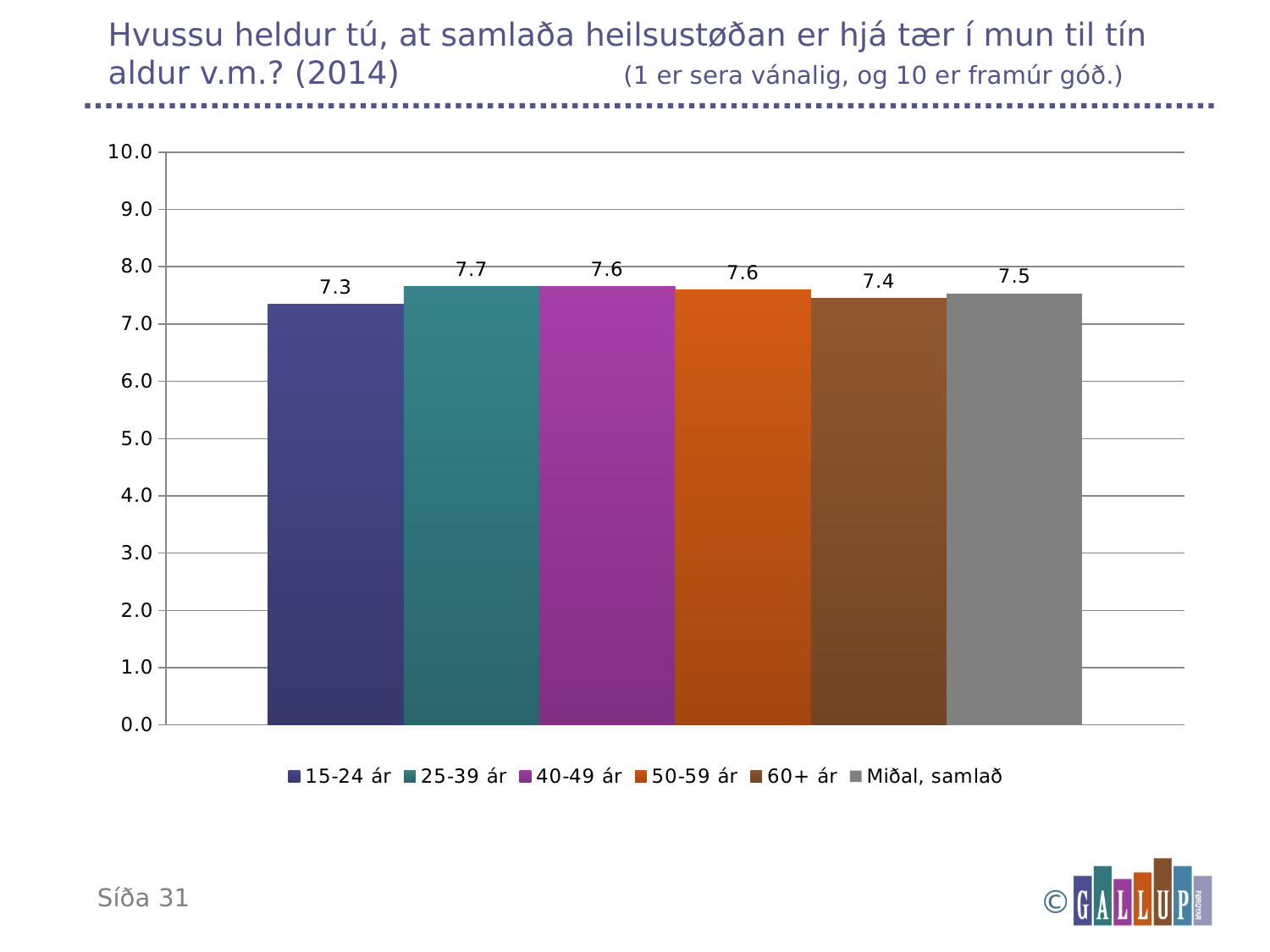

# Hvussu heldur tú, at samlaða heilsustøðan er hjá tær í mun til tín aldur v.m.? (2014)                      (1 er sera vánalig, og 10 er framúr góð.)

### Chart

| Category | 15-24 ár | 25-39 ár | 40-49 ár | 50-59 ár | 60+ ár | Miðal, samlað |
|---|---|---|---|---|---|---|
| m_heilsa-egin | 7.344827586206897 | 7.6571428571428575 | 7.6477272727272725 | 7.598360655737705 | 7.443298969072165 | 7.530075187969925 |